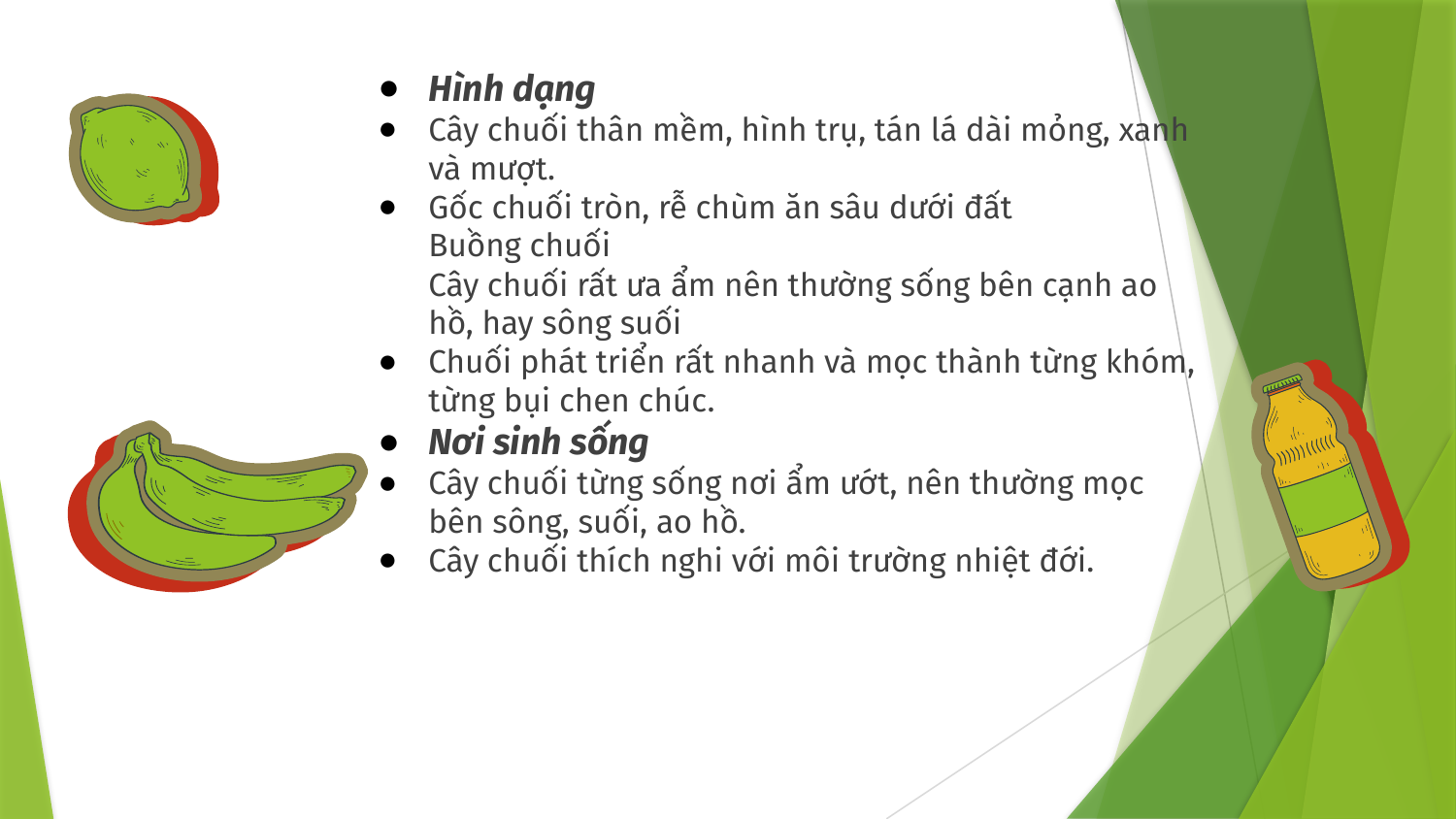

Hình dạng
Cây chuối thân mềm, hình trụ, tán lá dài mỏng, xanh và mượt.
Gốc chuối tròn, rễ chùm ăn sâu dưới đất
Buồng chuối
Cây chuối rất ưa ẩm nên thường sống bên cạnh ao hồ, hay sông suối
Chuối phát triển rất nhanh và mọc thành từng khóm, từng bụi chen chúc.
Nơi sinh sống
Cây chuối từng sống nơi ẩm ướt, nên thường mọc bên sông, suối, ao hồ.
Cây chuối thích nghi với môi trường nhiệt đới.